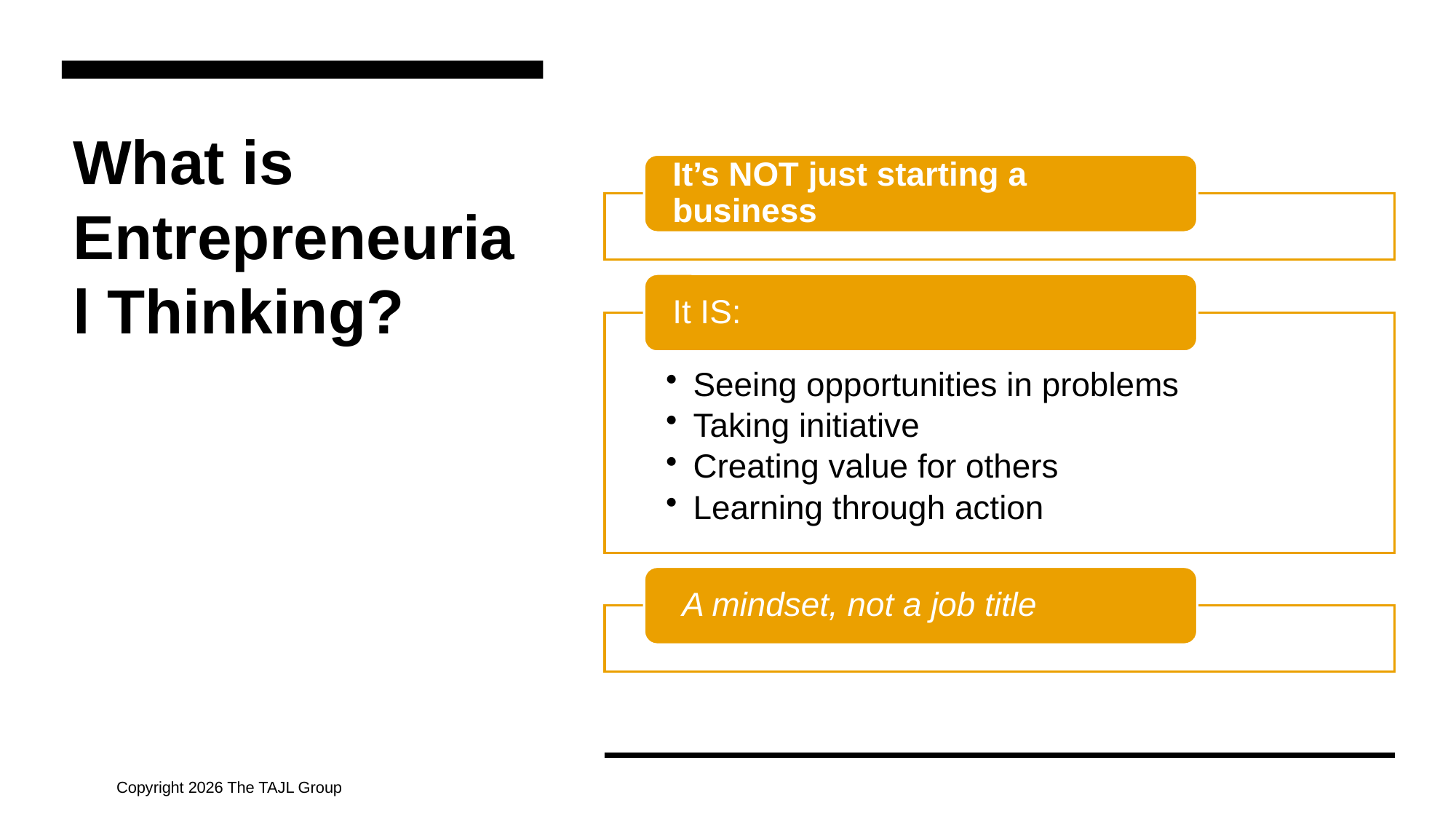

# What is Entrepreneurial Thinking?
It’s NOT just starting a business
Seeing opportunities in problems
Taking initiative
Creating value for others
Learning through action
It IS:
 A mindset, not a job title

Copyright 2026 The TAJL Group